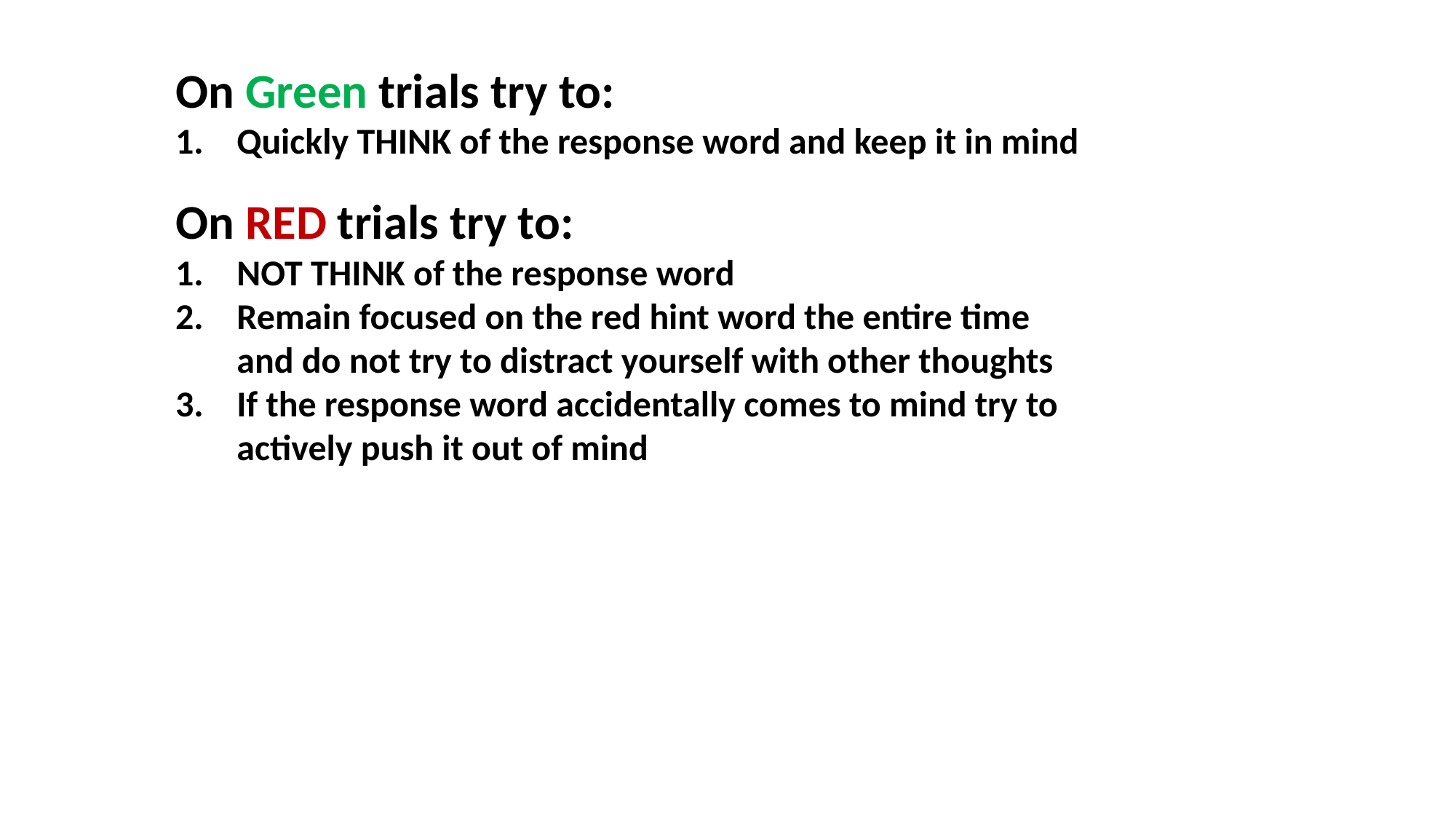

On Green trials try to:
Quickly THINK of the response word and keep it in mind
On RED trials try to:
NOT THINK of the response word
Remain focused on the red hint word the entire time and do not try to distract yourself with other thoughts
If the response word accidentally comes to mind try to actively push it out of mind